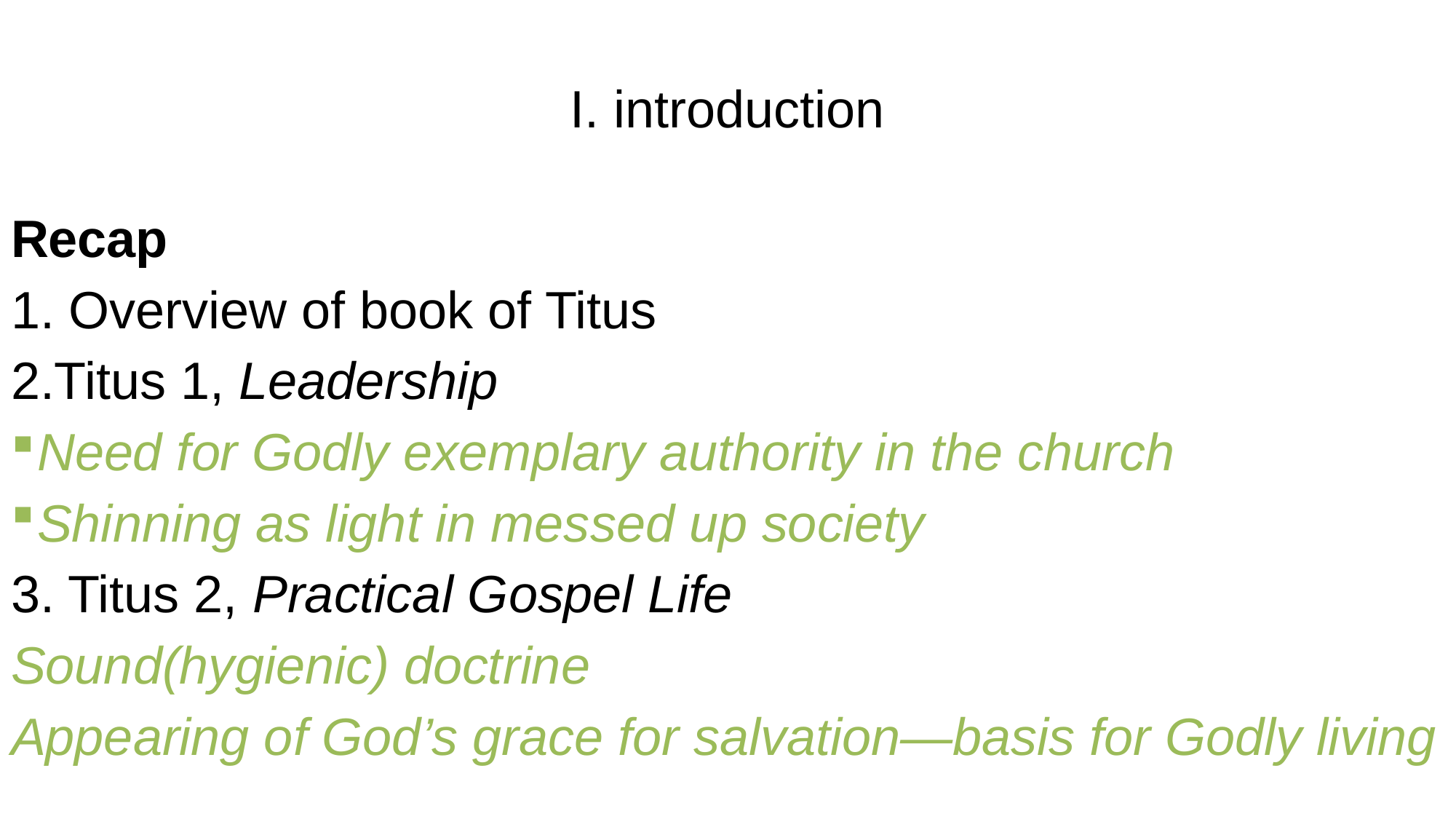

I. introduction

Recap
1. Overview of book of Titus
2.Titus 1, Leadership
Need for Godly exemplary authority in the church
Shinning as light in messed up society
3. Titus 2, Practical Gospel Life
Sound(hygienic) doctrine
Appearing of God’s grace for salvation—basis for Godly living